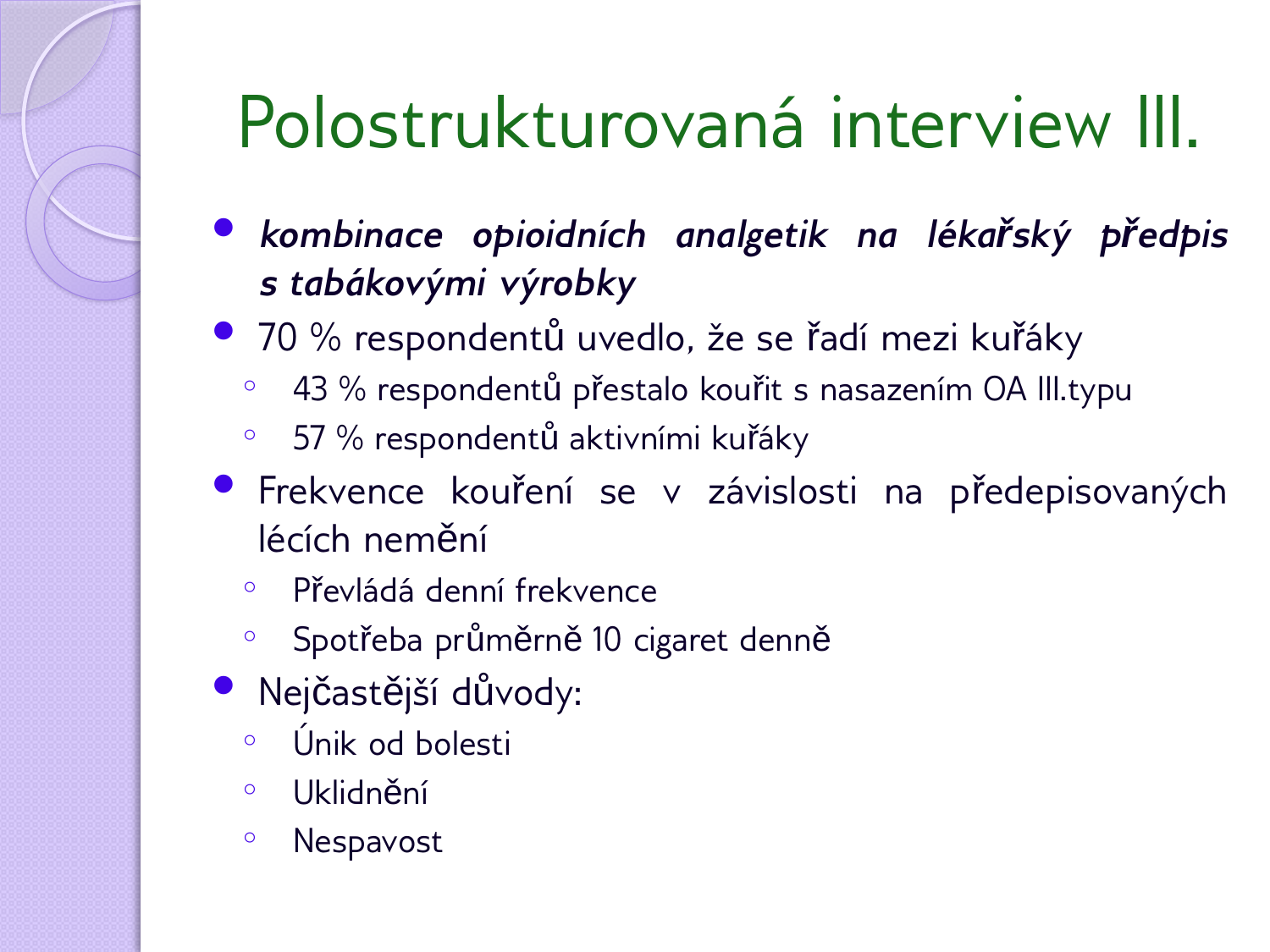

# Polostrukturovaná interview III.
kombinace opioidních analgetik na lékařský předpis s tabákovými výrobky
70 % respondentů uvedlo, že se řadí mezi kuřáky
43 % respondentů přestalo kouřit s nasazením OA III.typu
57 % respondentů aktivními kuřáky
Frekvence kouření se v závislosti na předepisovaných lécích nemění
Převládá denní frekvence
Spotřeba průměrně 10 cigaret denně
Nejčastější důvody:
Únik od bolesti
Uklidnění
Nespavost